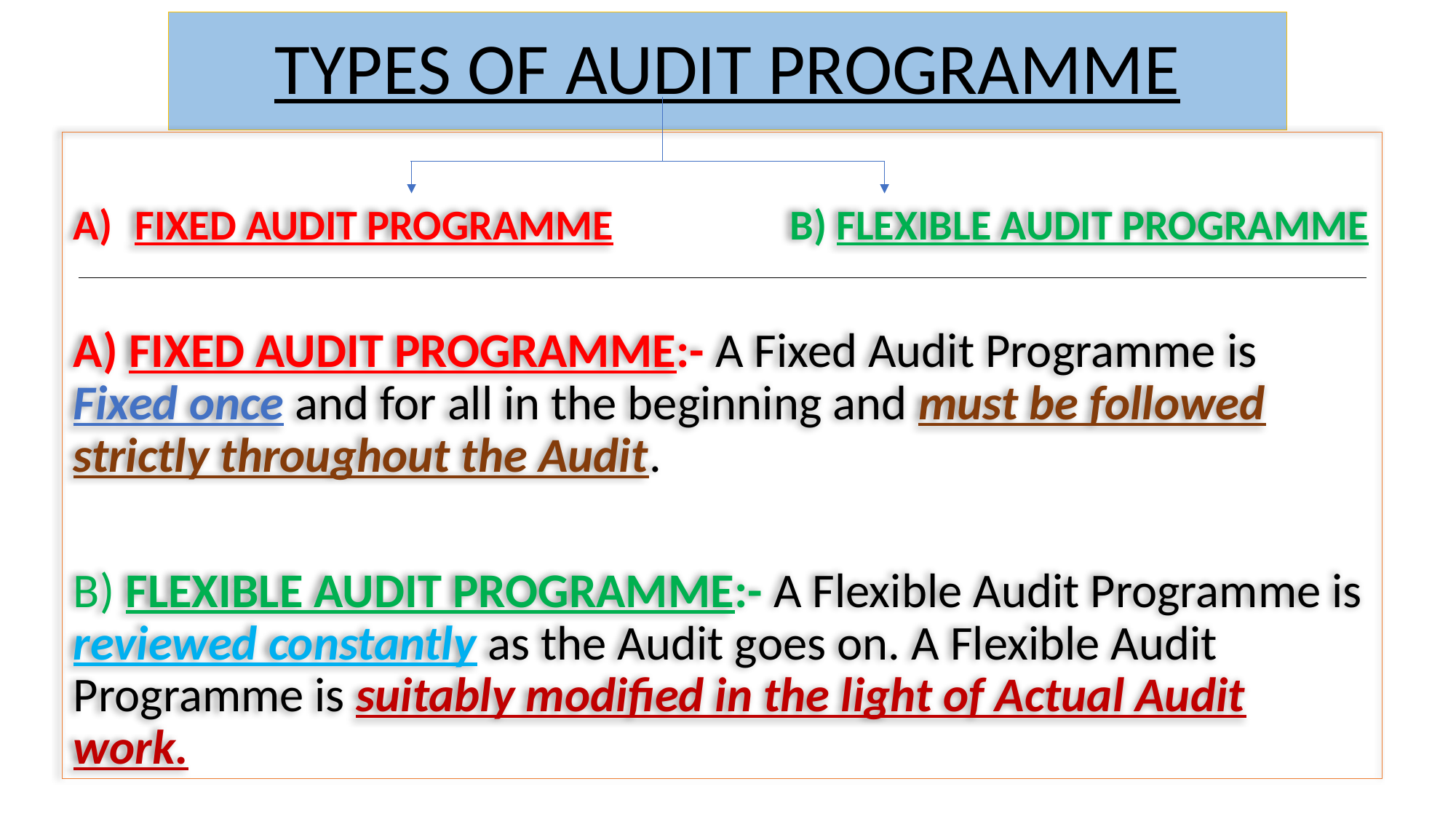

# TYPES OF AUDIT PROGRAMME

FIXED AUDIT PROGRAMME		B) FLEXIBLE AUDIT PROGRAMME

A) FIXED AUDIT PROGRAMME:- A Fixed Audit Programme is Fixed once and for all in the beginning and must be followed strictly throughout the Audit.

B) FLEXIBLE AUDIT PROGRAMME:- A Flexible Audit Programme is reviewed constantly as the Audit goes on. A Flexible Audit Programme is suitably modified in the light of Actual Audit work.